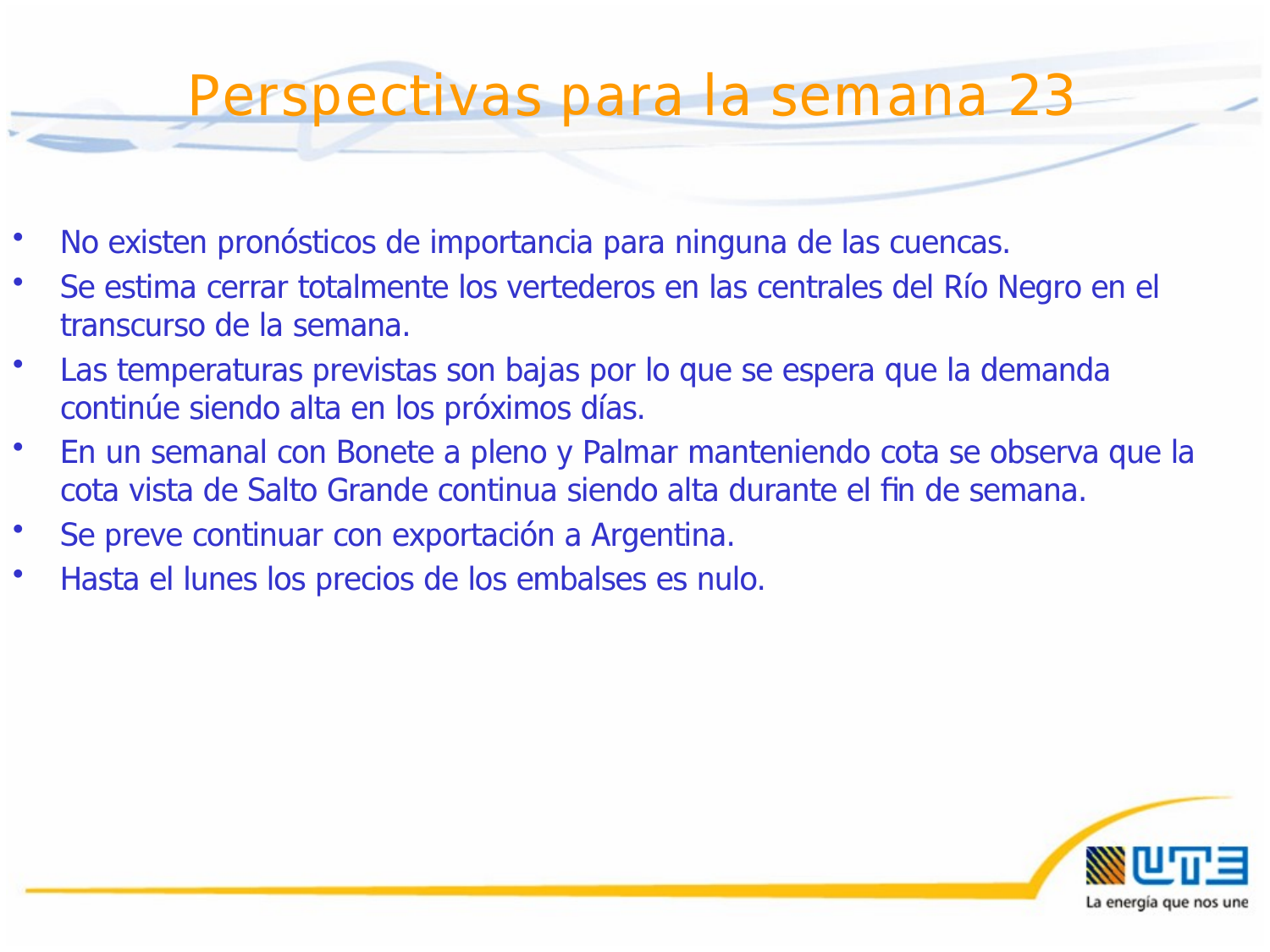

# Perspectivas para la semana 23

No existen pronósticos de importancia para ninguna de las cuencas.
Se estima cerrar totalmente los vertederos en las centrales del Río Negro en el transcurso de la semana.
Las temperaturas previstas son bajas por lo que se espera que la demanda continúe siendo alta en los próximos días.
En un semanal con Bonete a pleno y Palmar manteniendo cota se observa que la cota vista de Salto Grande continua siendo alta durante el fin de semana.
Se preve continuar con exportación a Argentina.
Hasta el lunes los precios de los embalses es nulo.